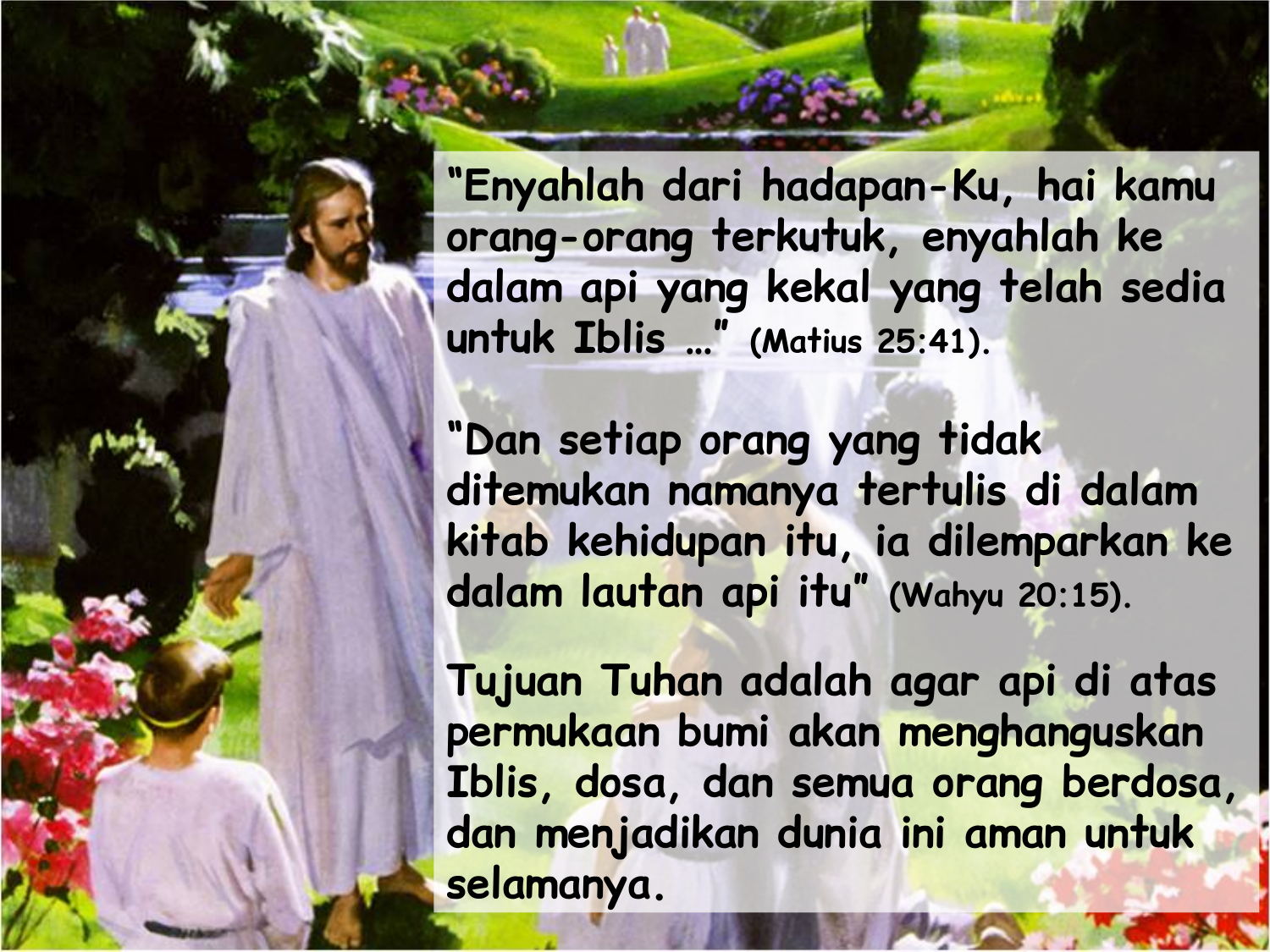

“Enyahlah dari hadapan-Ku, hai kamu orang-orang terkutuk, enyahlah ke dalam api yang kekal yang telah sedia untuk Iblis …” (Matius 25:41).

“Dan setiap orang yang tidak ditemukan namanya tertulis di dalam kitab kehidupan itu, ia dilemparkan ke dalam lautan api itu” (Wahyu 20:15).

Tujuan Tuhan adalah agar api di atas permukaan bumi akan menghanguskan Iblis, dosa, dan semua orang berdosa, dan menjadikan dunia ini aman untuk selamanya.